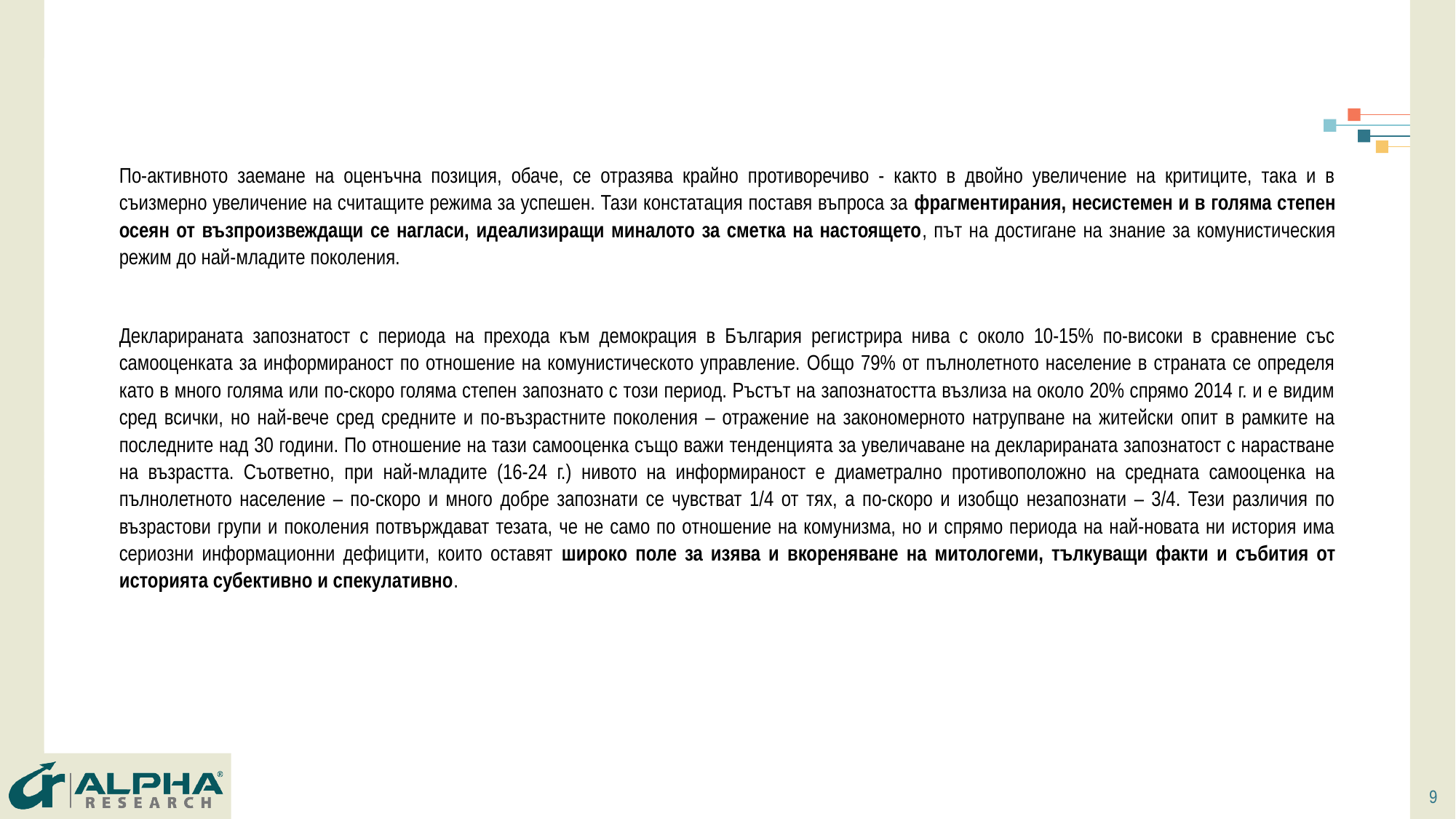

По-активното заемане на оценъчна позиция, обаче, се отразява крайно противоречиво - както в двойно увеличение на критиците, така и в съизмерно увеличение на считащите режима за успешен. Тази констатация поставя въпроса за фрагментирания, несистемен и в голяма степен осеян от възпроизвеждащи се нагласи, идеализиращи миналото за сметка на настоящето, път на достигане на знание за комунистическия режим до най-младите поколения.

Декларираната запознатост с периода на прехода към демокрация в България регистрира нива с около 10-15% по-високи в сравнение със самооценката за информираност по отношение на комунистическото управление. Общо 79% от пълнолетното население в страната се определя като в много голяма или по-скоро голяма степен запознато с този период. Ръстът на запознатостта възлиза на около 20% спрямо 2014 г. и е видим сред всички, но най-вече сред средните и по-възрастните поколения – отражение на закономерното натрупване на житейски опит в рамките на последните над 30 години. По отношение на тази самооценка също важи тенденцията за увеличаване на декларираната запознатост с нарастване на възрастта. Съответно, при най-младите (16-24 г.) нивото на информираност е диаметрално противоположно на средната самооценка на пълнолетното население – по-скоро и много добре запознати се чувстват 1/4 от тях, а по-скоро и изобщо незапознати – 3/4. Тези различия по възрастови групи и поколения потвърждават тезата, че не само по отношение на комунизма, но и спрямо периода на най-новата ни история има сериозни информационни дефицити, които оставят широко поле за изява и вкореняване на митологеми, тълкуващи факти и събития от историята субективно и спекулативно.
9